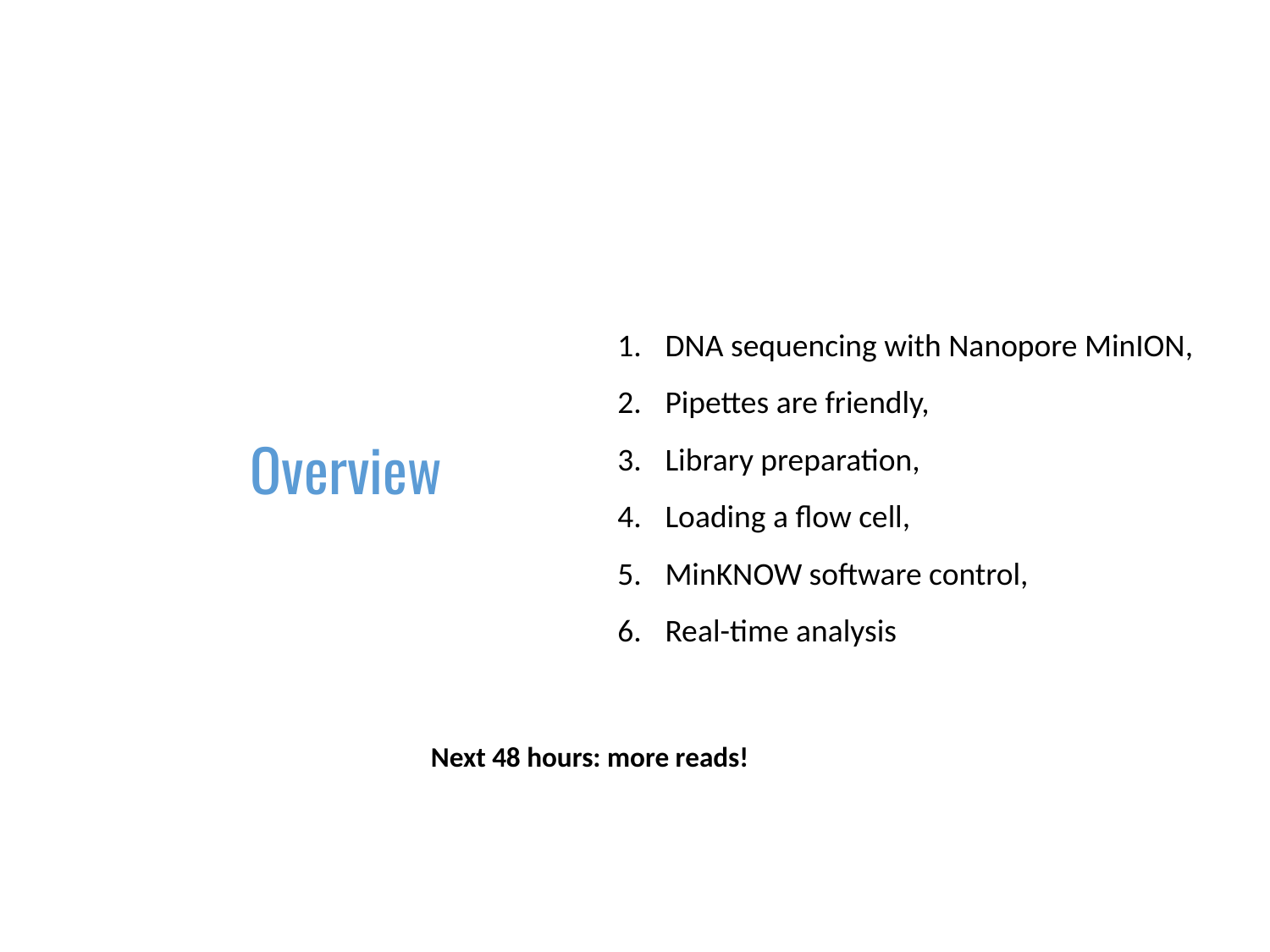

# Overview
DNA sequencing with Nanopore MinION,
Pipettes are friendly,
Library preparation,
Loading a flow cell,
MinKNOW software control,
Real-time analysis
Next 48 hours: more reads!